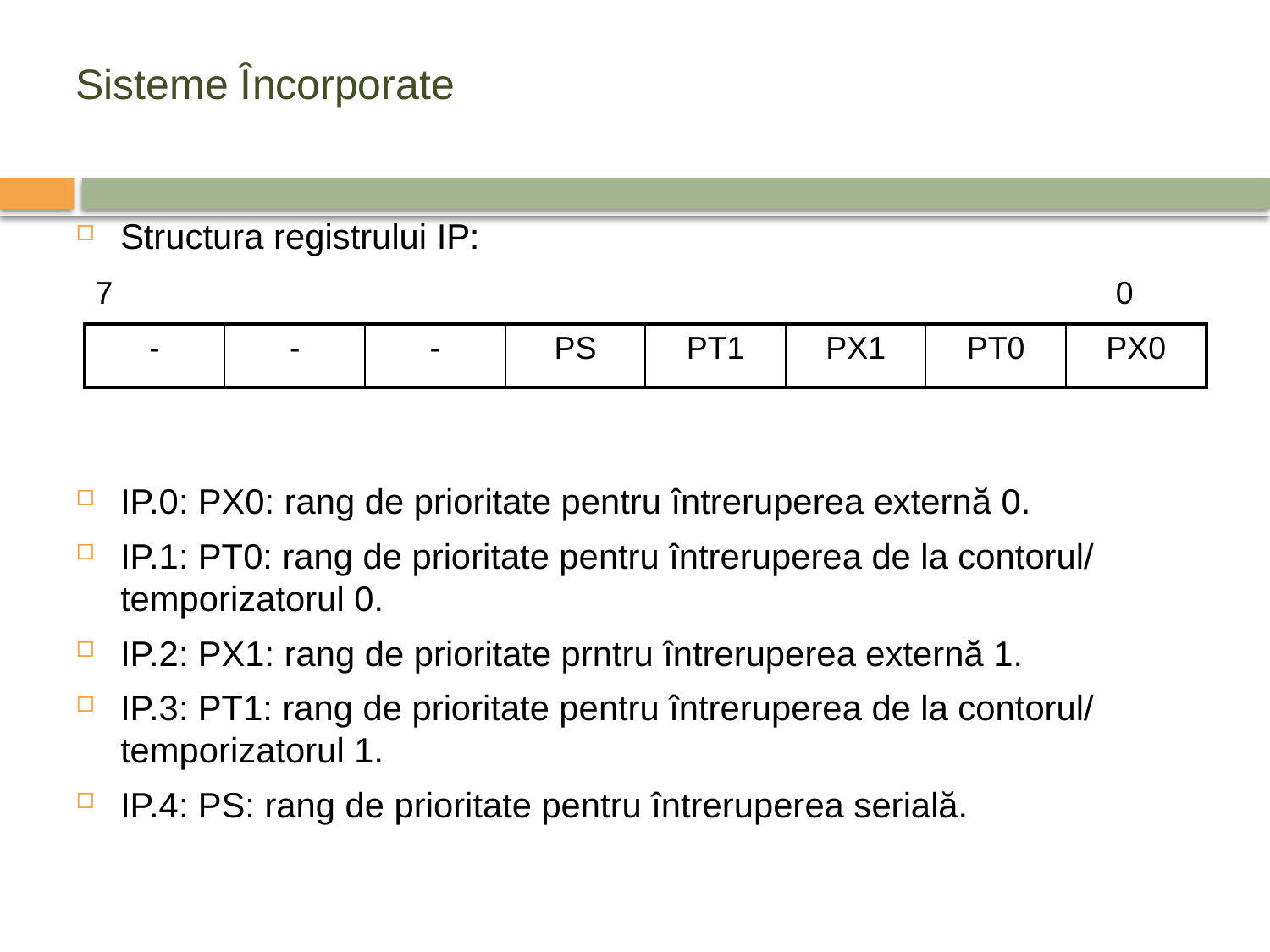

# Sisteme Încorporate
Structura registrului IP:
  7								            0

IP.0: PX0: rang de prioritate pentru întreruperea externă 0.
IP.1: PT0: rang de prioritate pentru întreruperea de la contorul/ temporizatorul 0.
IP.2: PX1: rang de prioritate prntru întreruperea externă 1.
IP.3: PT1: rang de prioritate pentru întreruperea de la contorul/ temporizatorul 1.
IP.4: PS: rang de prioritate pentru întreruperea serială.
| - | - | - | PS | PT1 | PX1 | PT0 | PX0 |
| --- | --- | --- | --- | --- | --- | --- | --- |